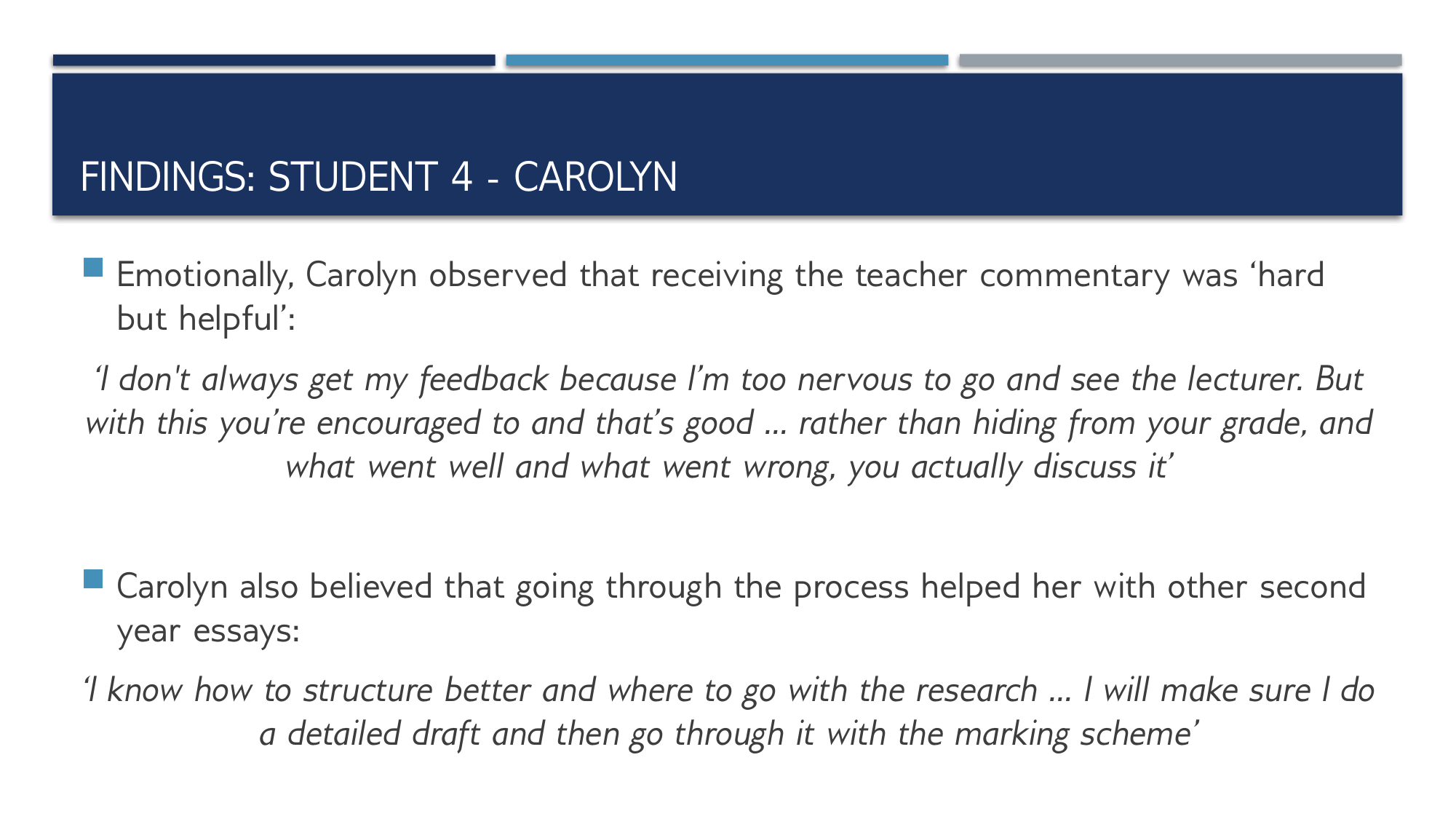

# Findings: Student 4 - Carolyn
Emotionally, Carolyn observed that receiving the teacher commentary was ‘hard but helpful’:
‘I don't always get my feedback because I’m too nervous to go and see the lecturer. But with this you’re encouraged to and that’s good … rather than hiding from your grade, and what went well and what went wrong, you actually discuss it’

Carolyn also believed that going through the process helped her with other second year essays:
‘I know how to structure better and where to go with the research … I will make sure I do a detailed draft and then go through it with the marking scheme’